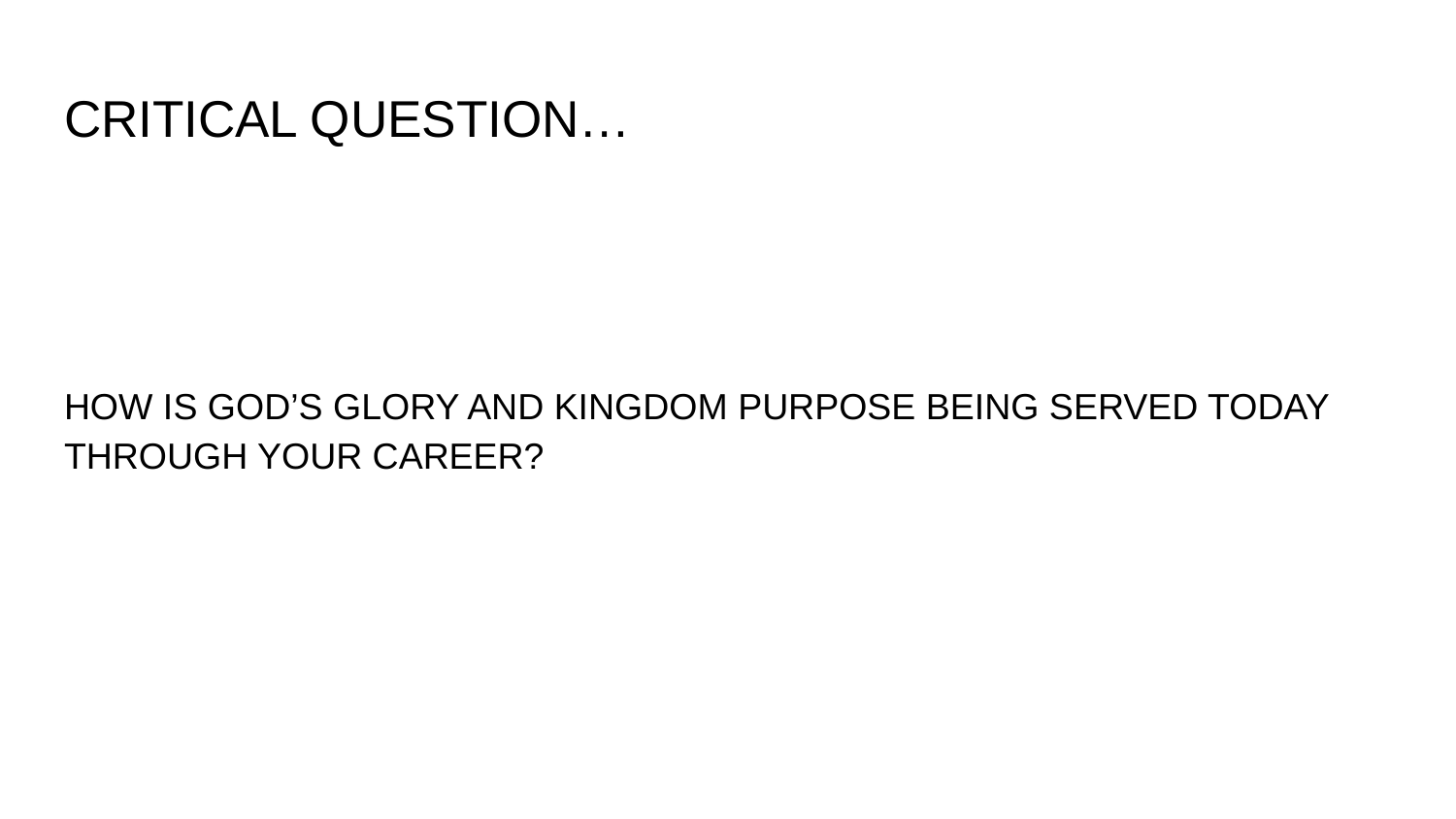

# CRITICAL QUESTION…
HOW IS GOD’S GLORY AND KINGDOM PURPOSE BEING SERVED TODAY THROUGH YOUR CAREER?